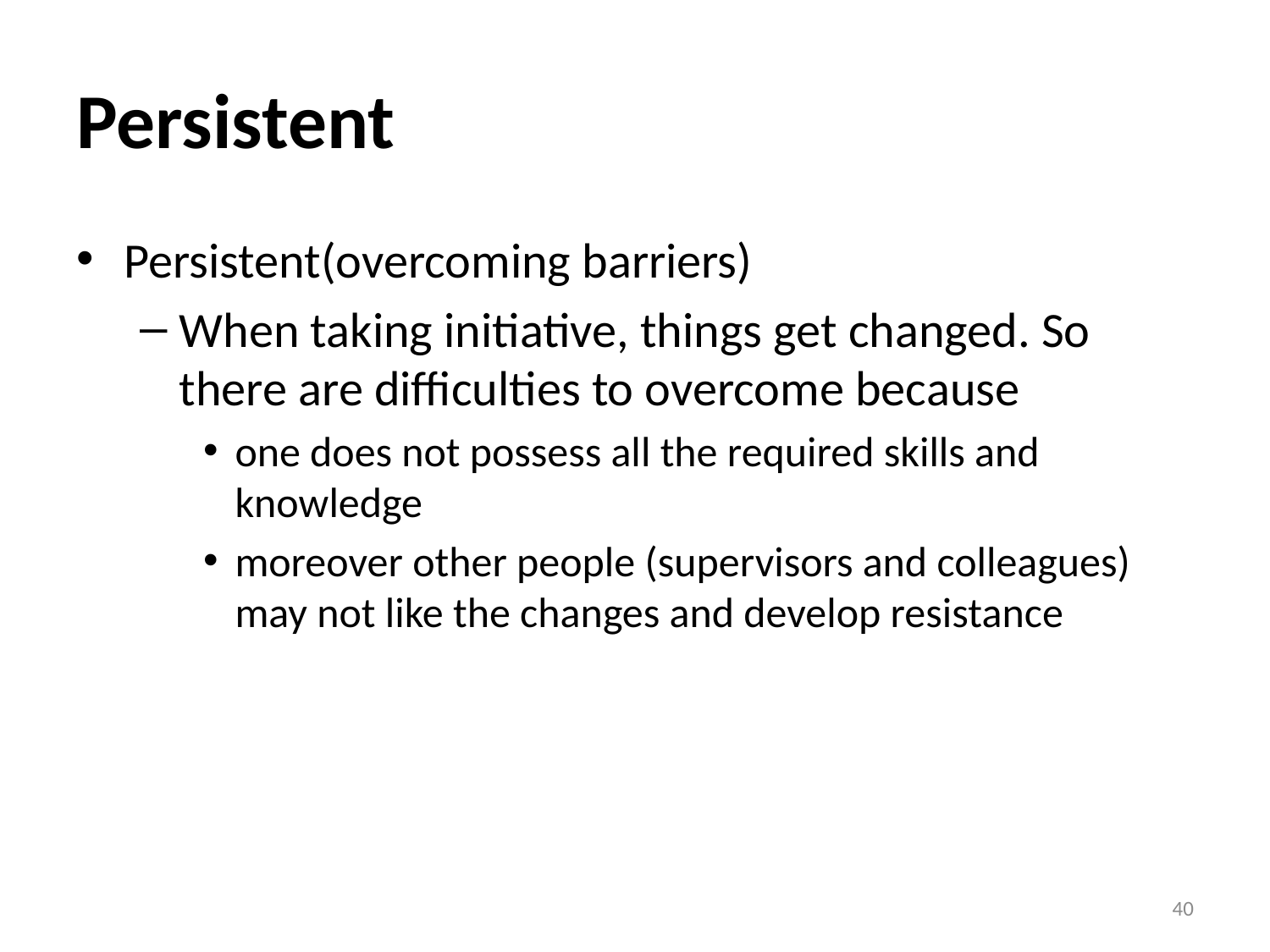

# Persistent
Persistent(overcoming barriers)
When taking initiative, things get changed. So there are difficulties to overcome because
one does not possess all the required skills and knowledge
moreover other people (supervisors and colleagues) may not like the changes and develop resistance

40